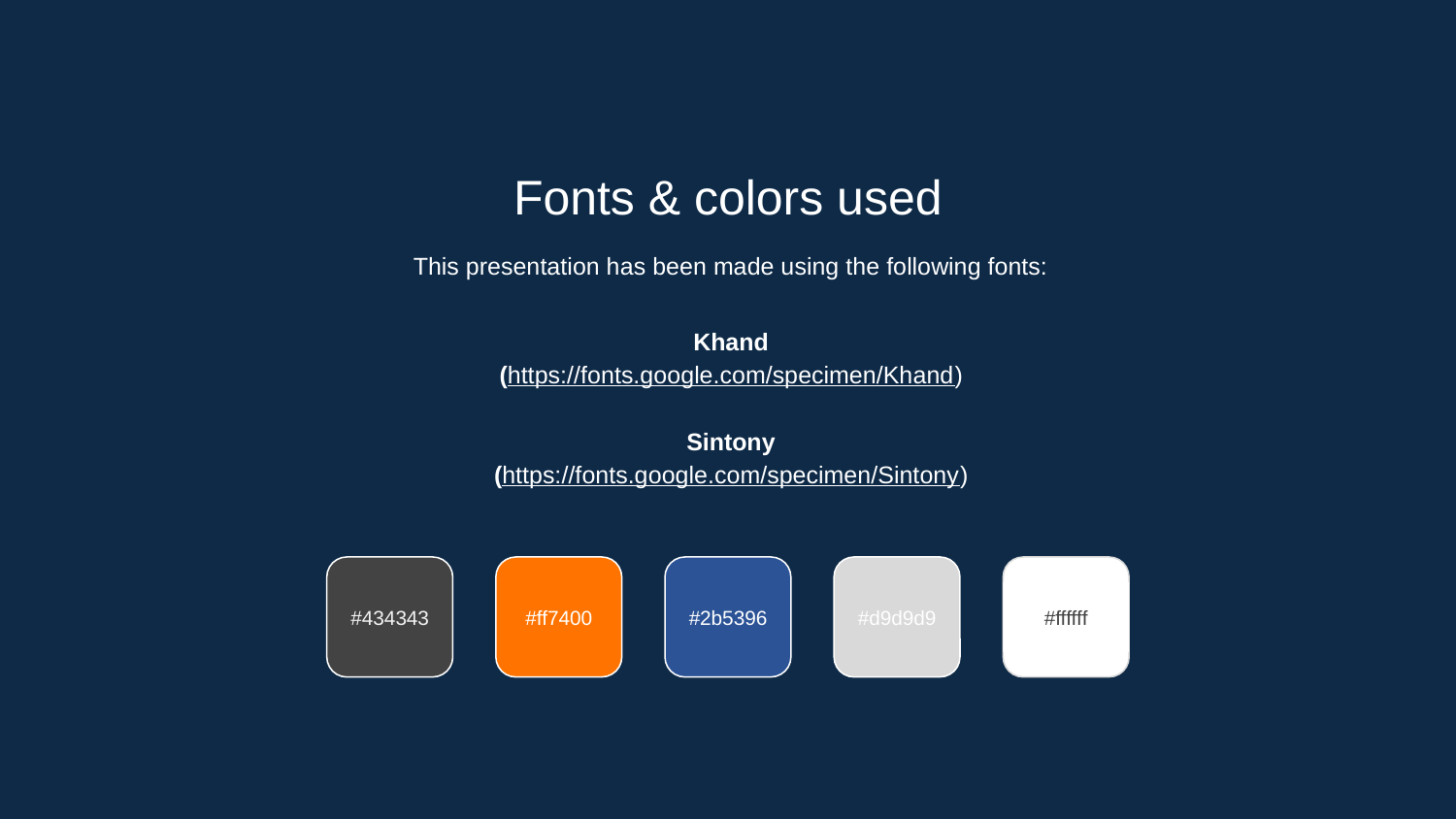

Fonts & colors used
This presentation has been made using the following fonts:

Khand
(https://fonts.google.com/specimen/Khand)

Sintony
(https://fonts.google.com/specimen/Sintony)

#434343
#ff7400
#2b5396
#d9d9d9

#ffffff